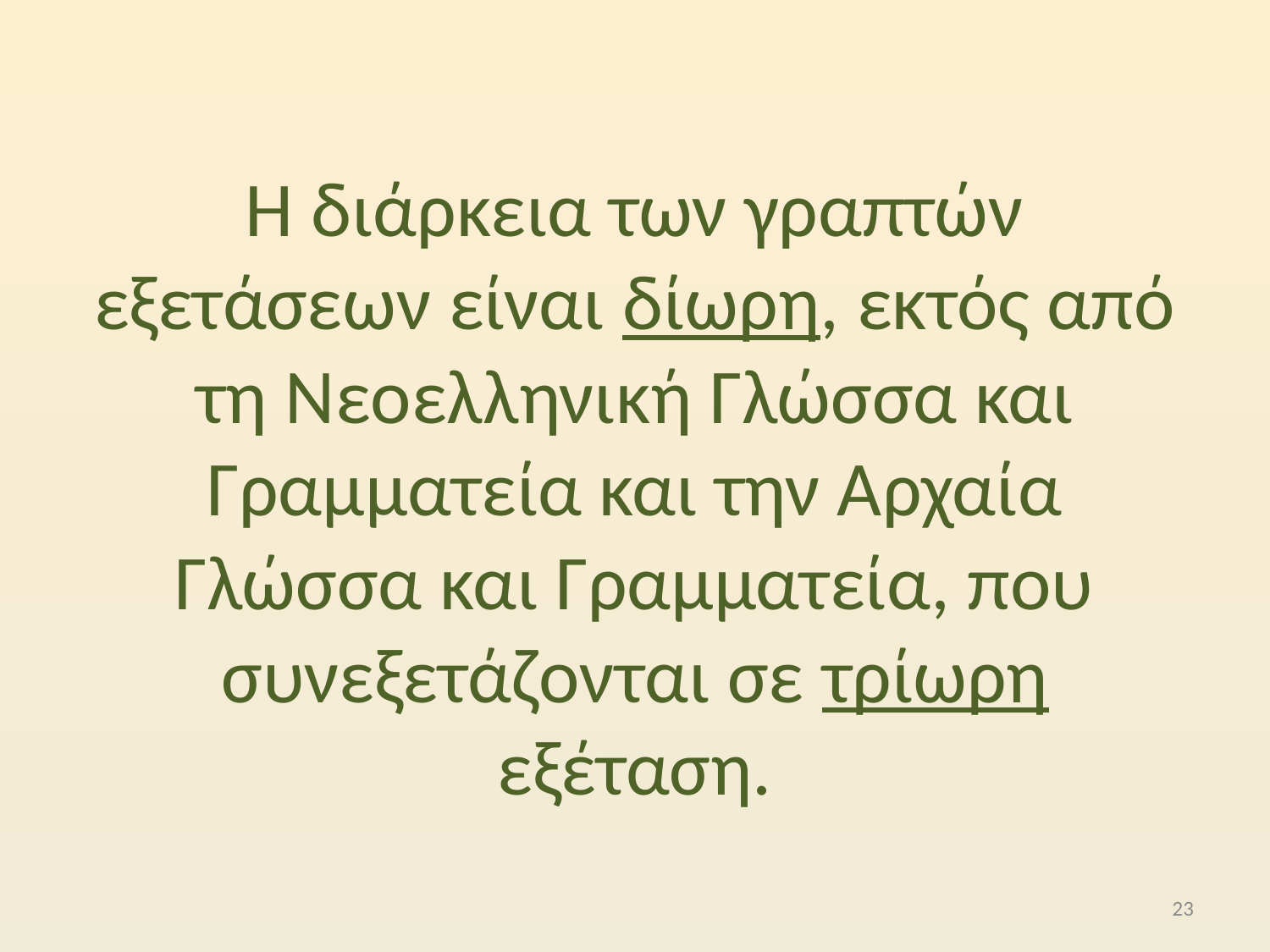

# Η διάρκεια των γραπτών εξετάσεων είναι δίωρη, εκτός από τη Νεοελληνική Γλώσσα και Γραμματεία και την Αρχαία Γλώσσα και Γραμματεία, που συνεξετάζονται σε τρίωρη εξέταση.
23